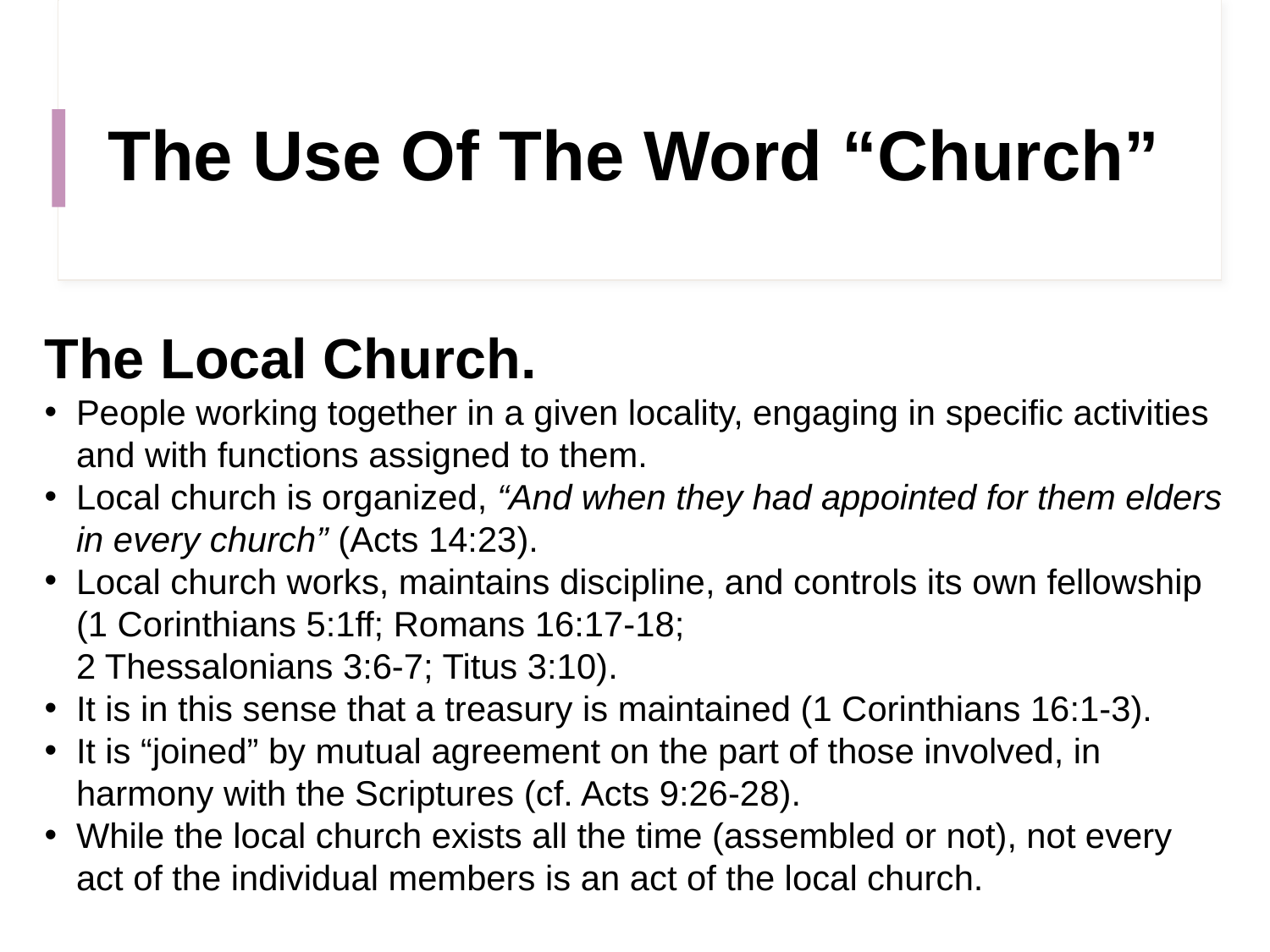

# The Use Of The Word “Church”
The Local Church.
People working together in a given locality, engaging in specific activities and with functions assigned to them.
Local church is organized, “And when they had appointed for them elders in every church” (Acts 14:23).
Local church works, maintains discipline, and controls its own fellowship (1 Corinthians 5:1ff; Romans 16:17-18;
2 Thessalonians 3:6-7; Titus 3:10).
It is in this sense that a treasury is maintained (1 Corinthians 16:1-3).
It is “joined” by mutual agreement on the part of those involved, in harmony with the Scriptures (cf. Acts 9:26-28).
While the local church exists all the time (assembled or not), not every act of the individual members is an act of the local church.